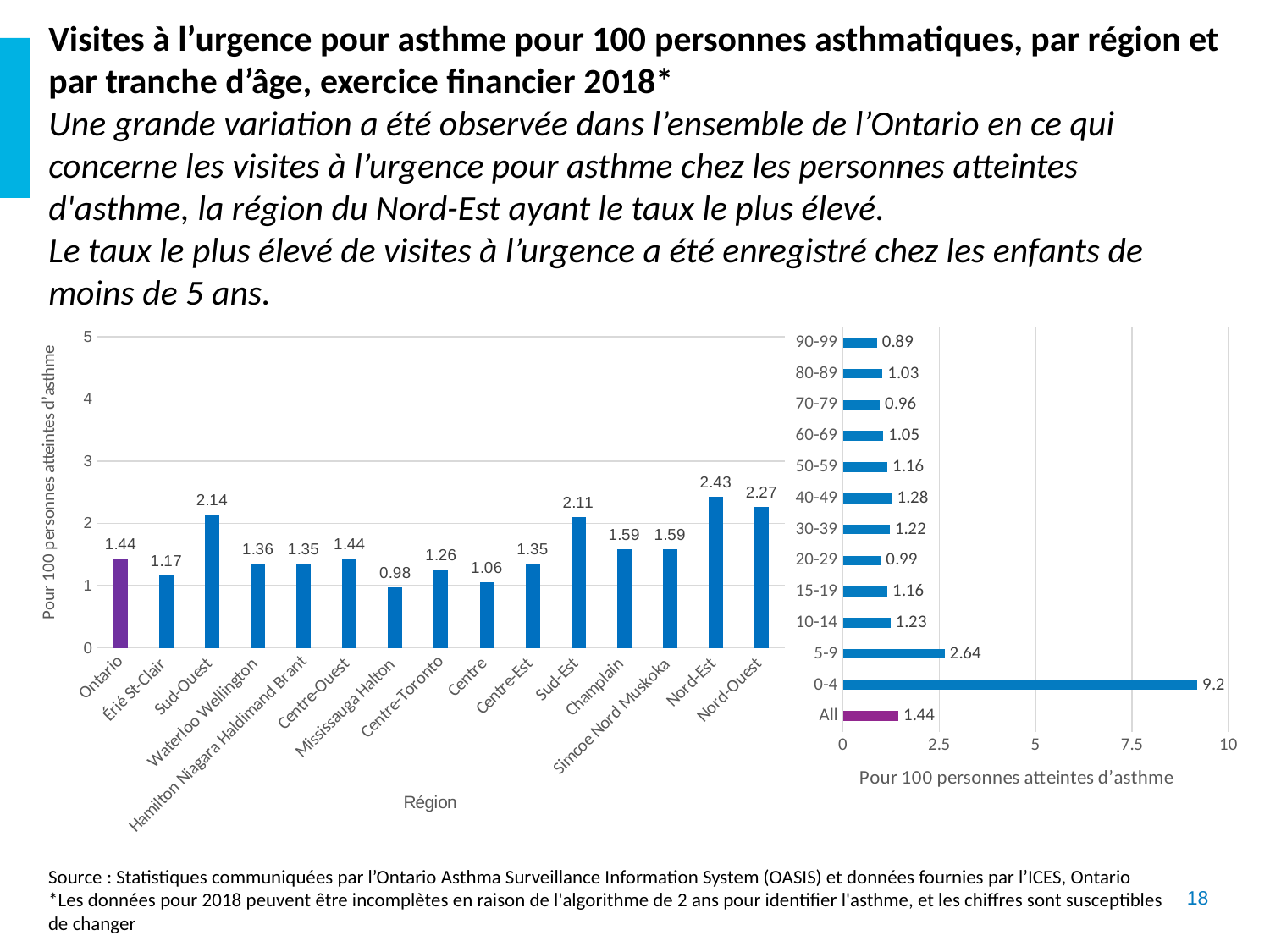

Visites à l’urgence pour asthme pour 100 personnes asthmatiques, par région et par tranche d’âge, exercice financier 2018*
Une grande variation a été observée dans l’ensemble de l’Ontario en ce qui concerne les visites à l’urgence pour asthme chez les personnes atteintes d'asthme, la région du Nord-Est ayant le taux le plus élevé.
Le taux le plus élevé de visites à l’urgence a été enregistré chez les enfants de moins de 5 ans.

### Chart

| Category |  |
|---|---|
| Ontario | 1.44 |
| Érié St-Clair  | 1.17 |
| Sud-Ouest  | 2.14 |
| Waterloo Wellington  | 1.36 |
| Hamilton Niagara Haldimand Brant | 1.35 |
| Centre-Ouest  | 1.44 |
| Mississauga Halton  | 0.98 |
| Centre-Toronto | 1.26 |
| Centre  | 1.06 |
| Centre-Est  | 1.35 |
| Sud-Est  | 2.11 |
| Champlain  | 1.59 |
| Simcoe Nord Muskoka  | 1.59 |
| Nord-Est  | 2.43 |
| Nord-Ouest  | 2.27 |

### Chart

| Category |  |
|---|---|
| All | 1.44 |
| 0-4 | 9.2 |
| 5-9 | 2.64 |
| 10-14 | 1.23 |
| 15-19 | 1.16 |
| 20-29 | 0.99 |
| 30-39 | 1.22 |
| 40-49 | 1.28 |
| 50-59 | 1.16 |
| 60-69 | 1.05 |
| 70-79 | 0.96 |
| 80-89 | 1.03 |
| 90-99 | 0.89 |
Source : Statistiques communiquées par l’Ontario Asthma Surveillance Information System (OASIS) et données fournies par l’ICES, Ontario
*Les données pour 2018 peuvent être incomplètes en raison de l'algorithme de 2 ans pour identifier l'asthme, et les chiffres sont susceptibles de changer